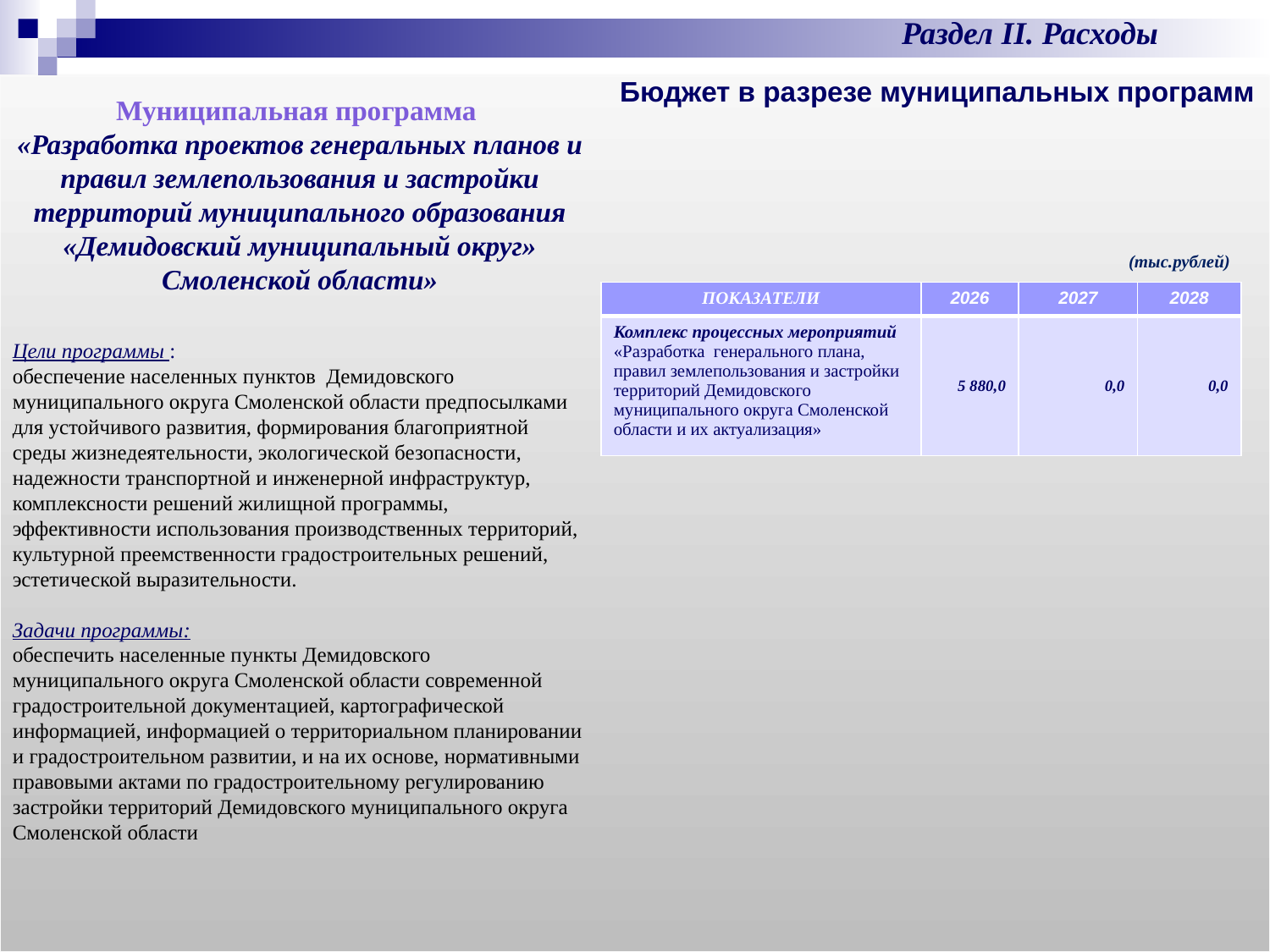

Раздел II. Расходы
Бюджет в разрезе муниципальных программ

Муниципальная программа
«Разработка проектов генеральных планов и правил землепользования и застройки территорий муниципального образования «Демидовский муниципальный округ» Смоленской области»

Цели программы :
обеспечение населенных пунктов  Демидовского муниципального округа Смоленской области предпосылками для устойчивого развития, формирования благоприятной среды жизнедеятельности, экологической безопасности, надежности транспортной и инженерной инфраструктур, комплексности решений жилищной программы, эффективности использования производственных территорий, культурной преемственности градостроительных решений, эстетической выразительности.

Задачи программы:
обеспечить населенные пункты Демидовского муниципального округа Смоленской области современной градостроительной документацией, картографической информацией, информацией о территориальном планировании и градостроительном развитии, и на их основе, нормативными правовыми актами по градостроительному регулированию застройки территорий Демидовского муниципального округа Смоленской области
(тыс.рублей)
| ПОКАЗАТЕЛИ | 2026 | 2027 | 2028 |
| --- | --- | --- | --- |
| Комплекс процессных мероприятий «Разработка генерального плана, правил землепользования и застройки территорий Демидовского муниципального округа Смоленской области и их актуализация» | 5 880,0 | 0,0 | 0,0 |